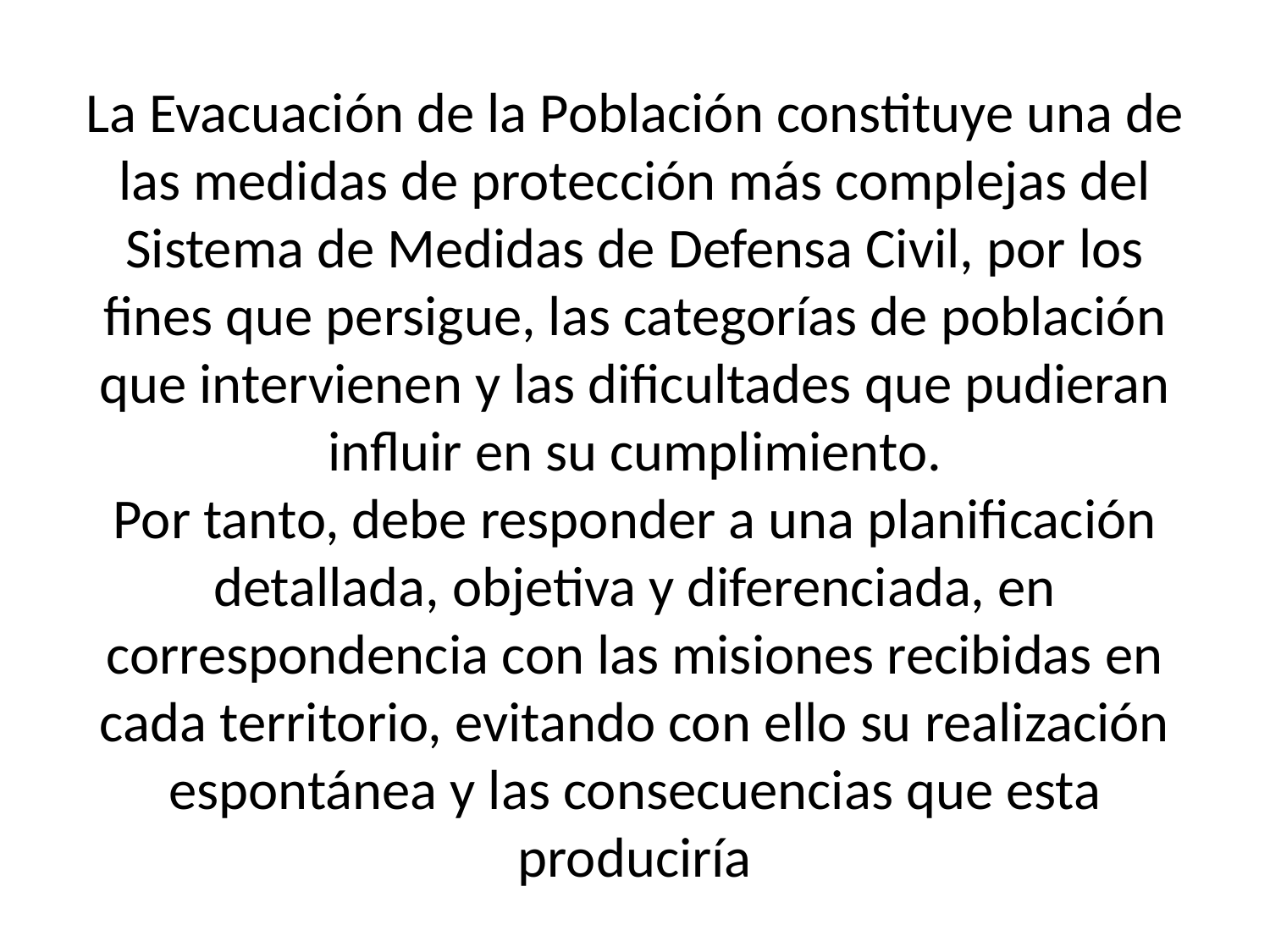

# La Evacuación de la Población constituye una de las medidas de protección más complejas del Sistema de Medidas de Defensa Civil, por los fines que persigue, las categorías de población que intervienen y las dificultades que pudieran influir en su cumplimiento. Por tanto, debe responder a una planificación detallada, objetiva y diferenciada, en correspondencia con las misiones recibidas en cada territorio, evitando con ello su realización espontánea y las consecuencias que esta produciría